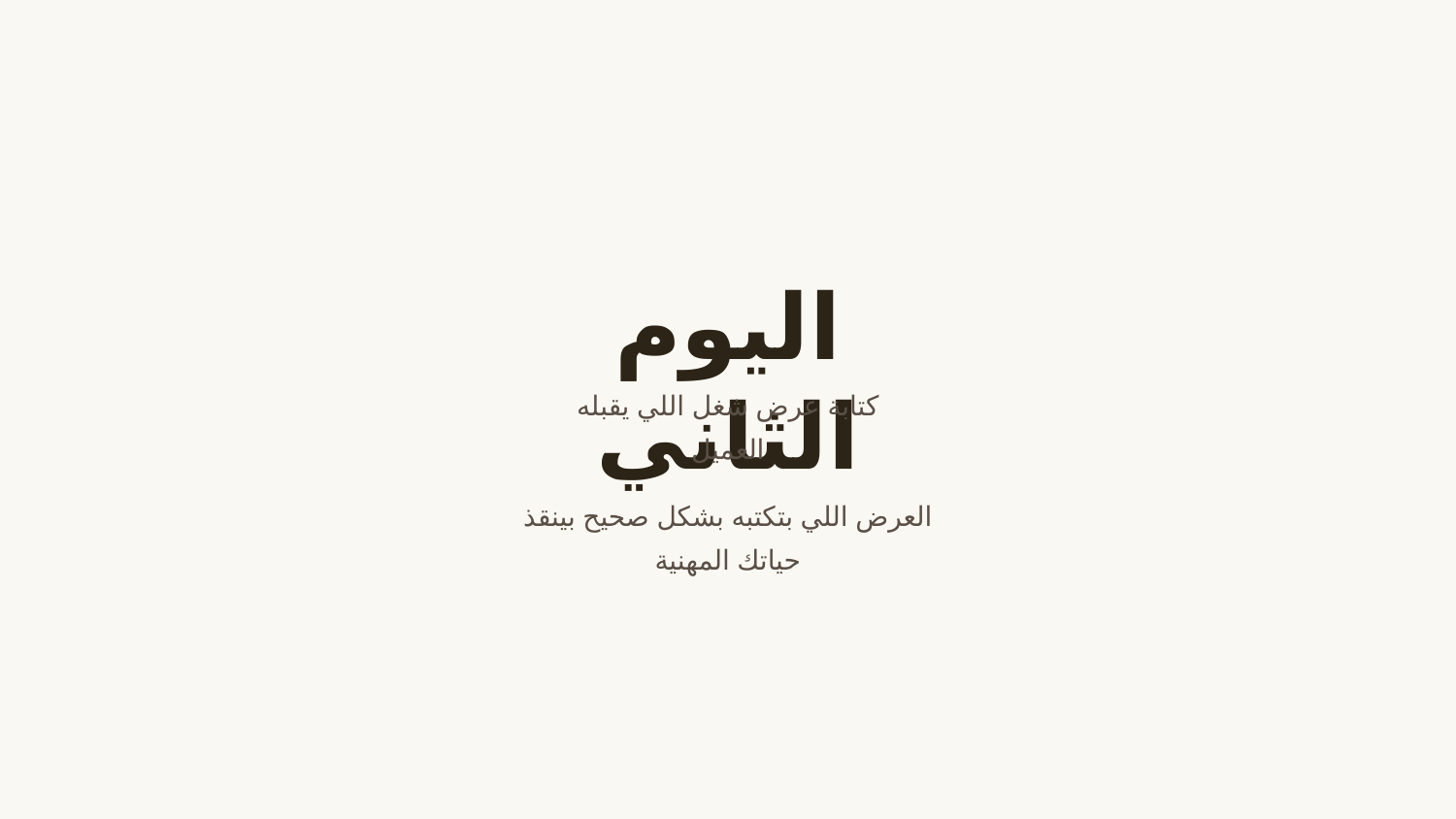

اليوم الثاني
كتابة عرض شغل اللي يقبله العميل
العرض اللي بتكتبه بشكل صحيح بينقذ حياتك المهنية